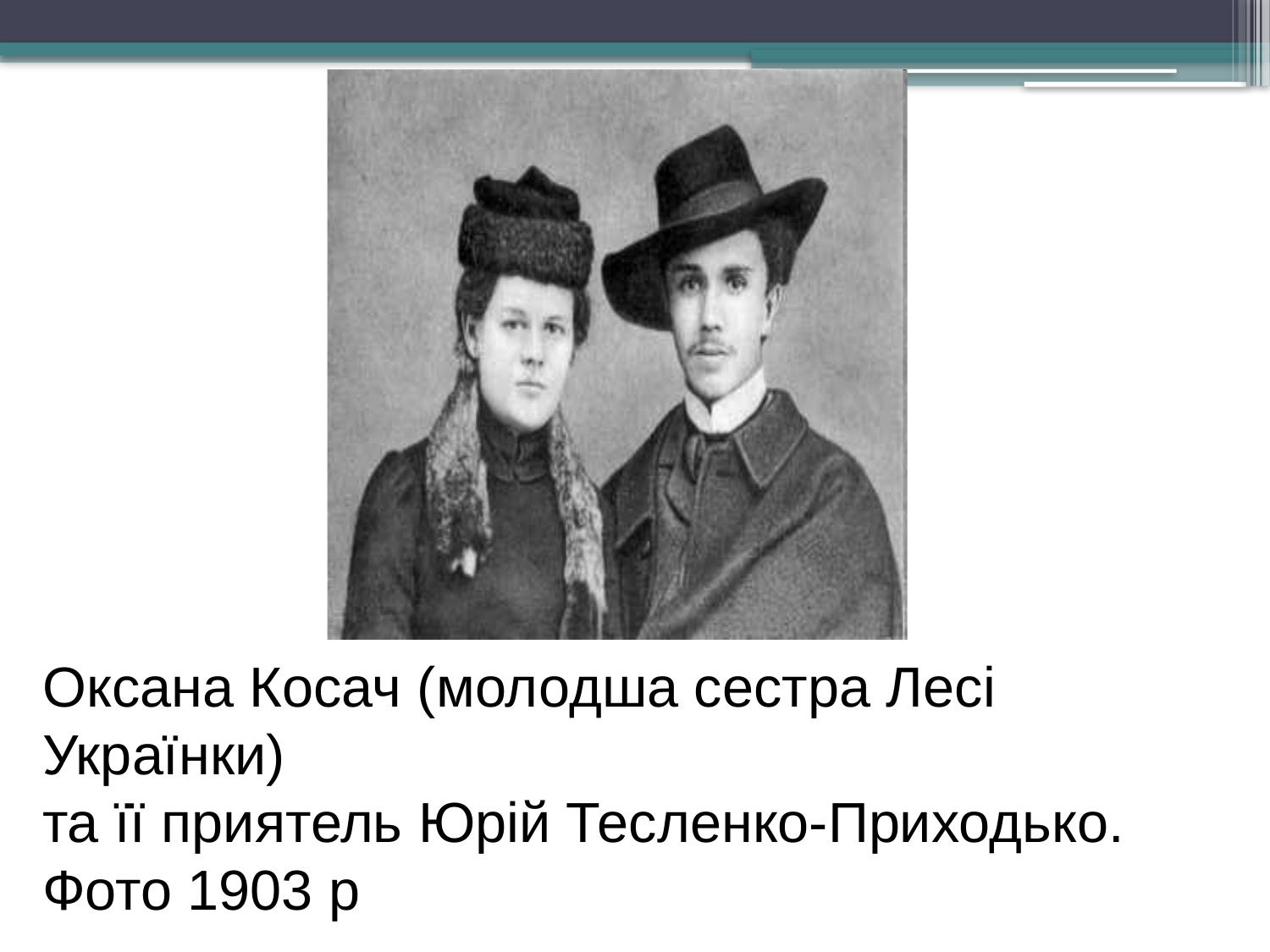

# Оксана Косач (молодша сестра Лесі Українки) та її приятель Юрій Тесленко-Приходько. Фото 1903 р